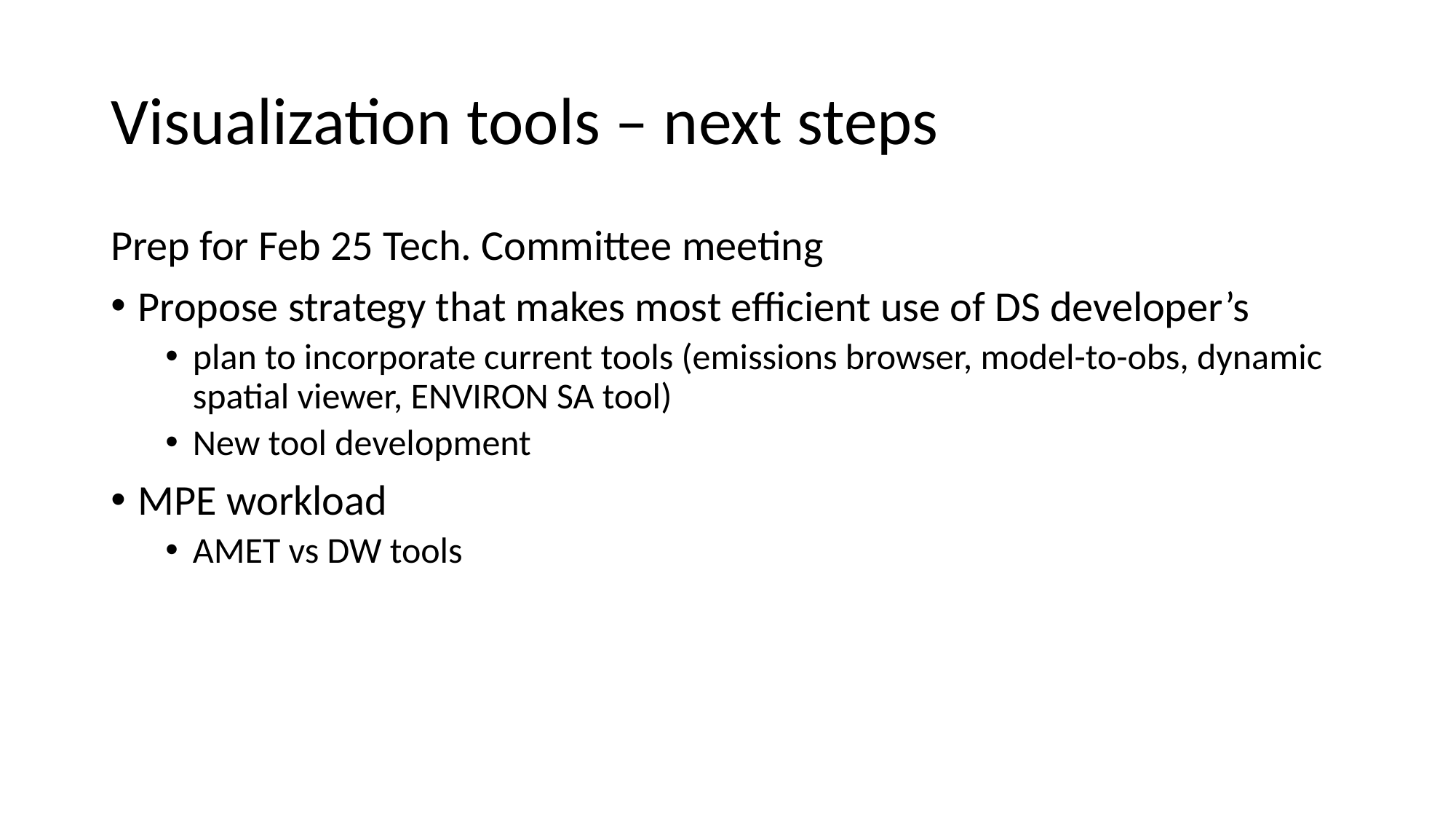

# Visualization tools – next steps
Prep for Feb 25 Tech. Committee meeting
Propose strategy that makes most efficient use of DS developer’s
plan to incorporate current tools (emissions browser, model-to-obs, dynamic spatial viewer, ENVIRON SA tool)
New tool development
MPE workload
AMET vs DW tools